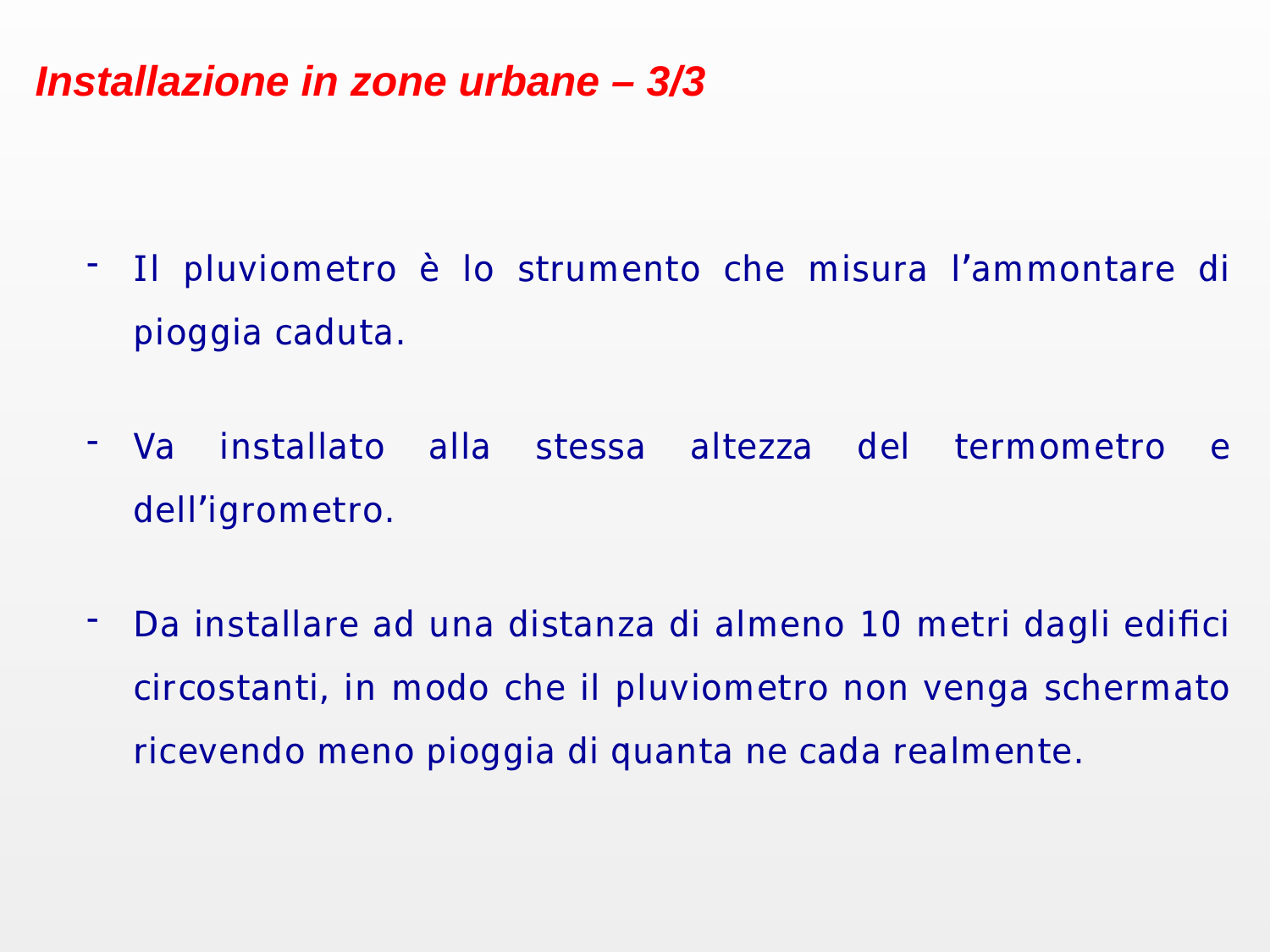

Installazione in zone urbane – 3/3
Il pluviometro è lo strumento che misura l’ammontare di pioggia caduta.

Va installato alla stessa altezza del termometro e dell’igrometro.

Da installare ad una distanza di almeno 10 metri dagli edifici circostanti, in modo che il pluviometro non venga schermato ricevendo meno pioggia di quanta ne cada realmente.